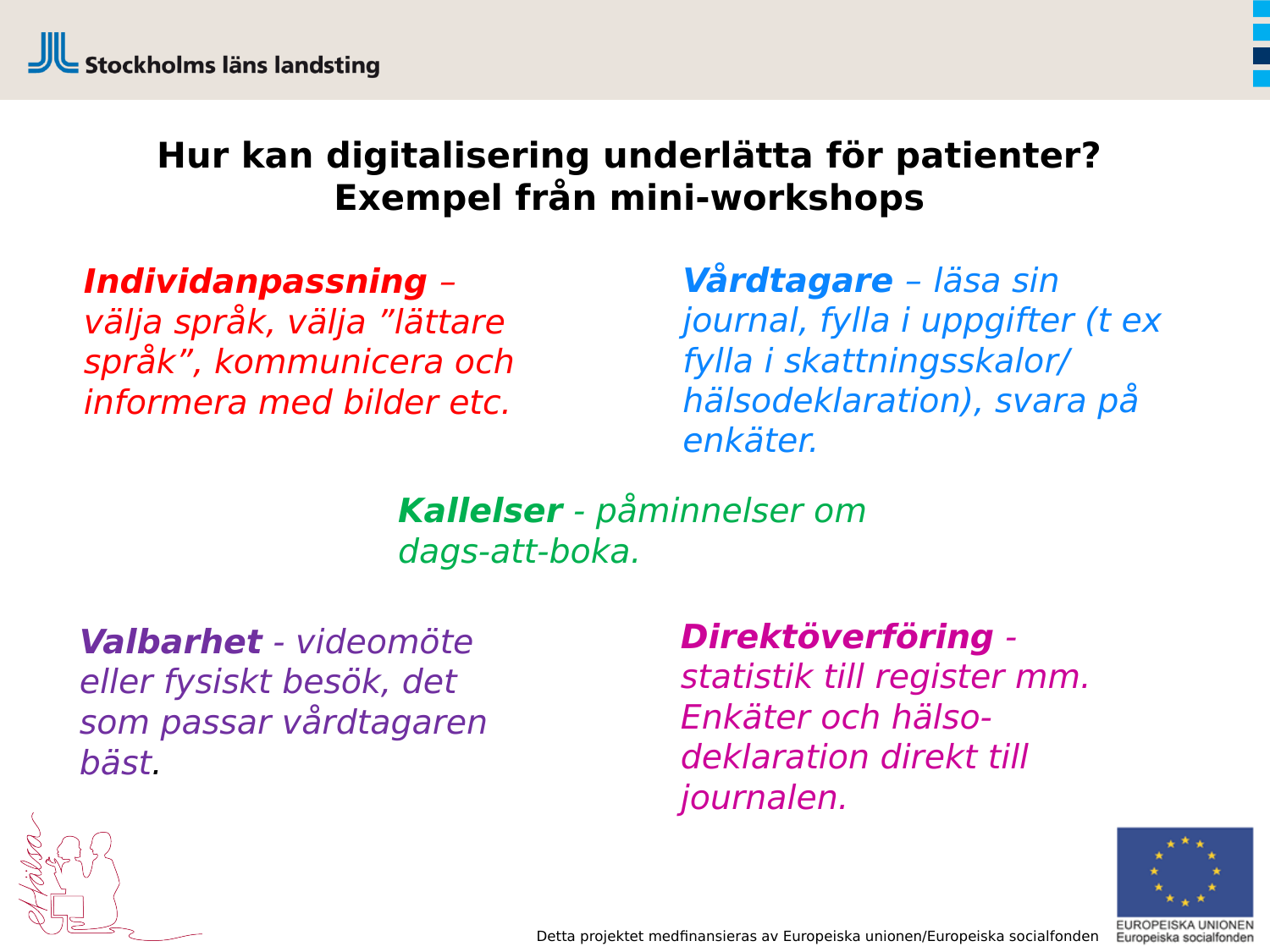

# Hur kan digitalisering underlätta för patienter? Exempel från mini-workshops
Vårdtagare – läsa sin journal, fylla i uppgifter (t ex fylla i skattningsskalor/
hälsodeklaration), svara på enkäter.
Individanpassning – välja språk, välja ”lättare språk”, kommunicera och informera med bilder etc.
Kallelser - påminnelser om
dags-att-boka.
Direktöverföring - statistik till register mm. Enkäter och hälso-deklaration direkt till journalen.
Valbarhet - videomöte eller fysiskt besök, det som passar vårdtagaren bäst.